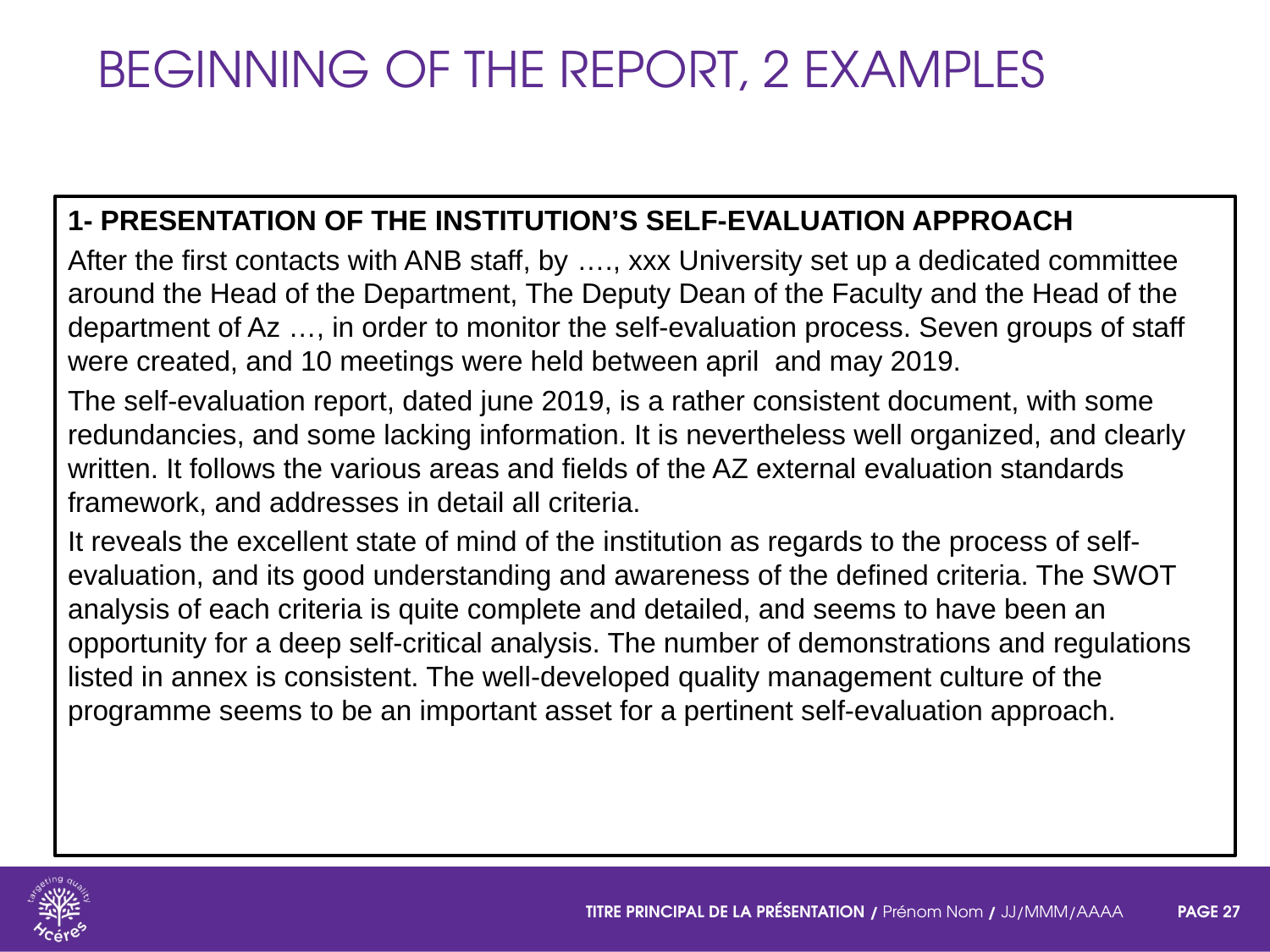

# Beginning of the REPORT, 2 examples
1- PRESENTATION OF THE INSTITUTION’S SELF-EVALUATION APPROACH
After the first contacts with ANB staff, by …., xxx University set up a dedicated committee around the Head of the Department, The Deputy Dean of the Faculty and the Head of the department of Az …, in order to monitor the self-evaluation process. Seven groups of staff were created, and 10 meetings were held between april  and may 2019.
The self-evaluation report, dated june 2019, is a rather consistent document, with some redundancies, and some lacking information. It is nevertheless well organized, and clearly written. It follows the various areas and fields of the AZ external evaluation standards framework, and addresses in detail all criteria.
It reveals the excellent state of mind of the institution as regards to the process of self-evaluation, and its good understanding and awareness of the defined criteria. The SWOT analysis of each criteria is quite complete and detailed, and seems to have been an opportunity for a deep self-critical analysis. The number of demonstrations and regulations listed in annex is consistent. The well-developed quality management culture of the programme seems to be an important asset for a pertinent self-evaluation approach.